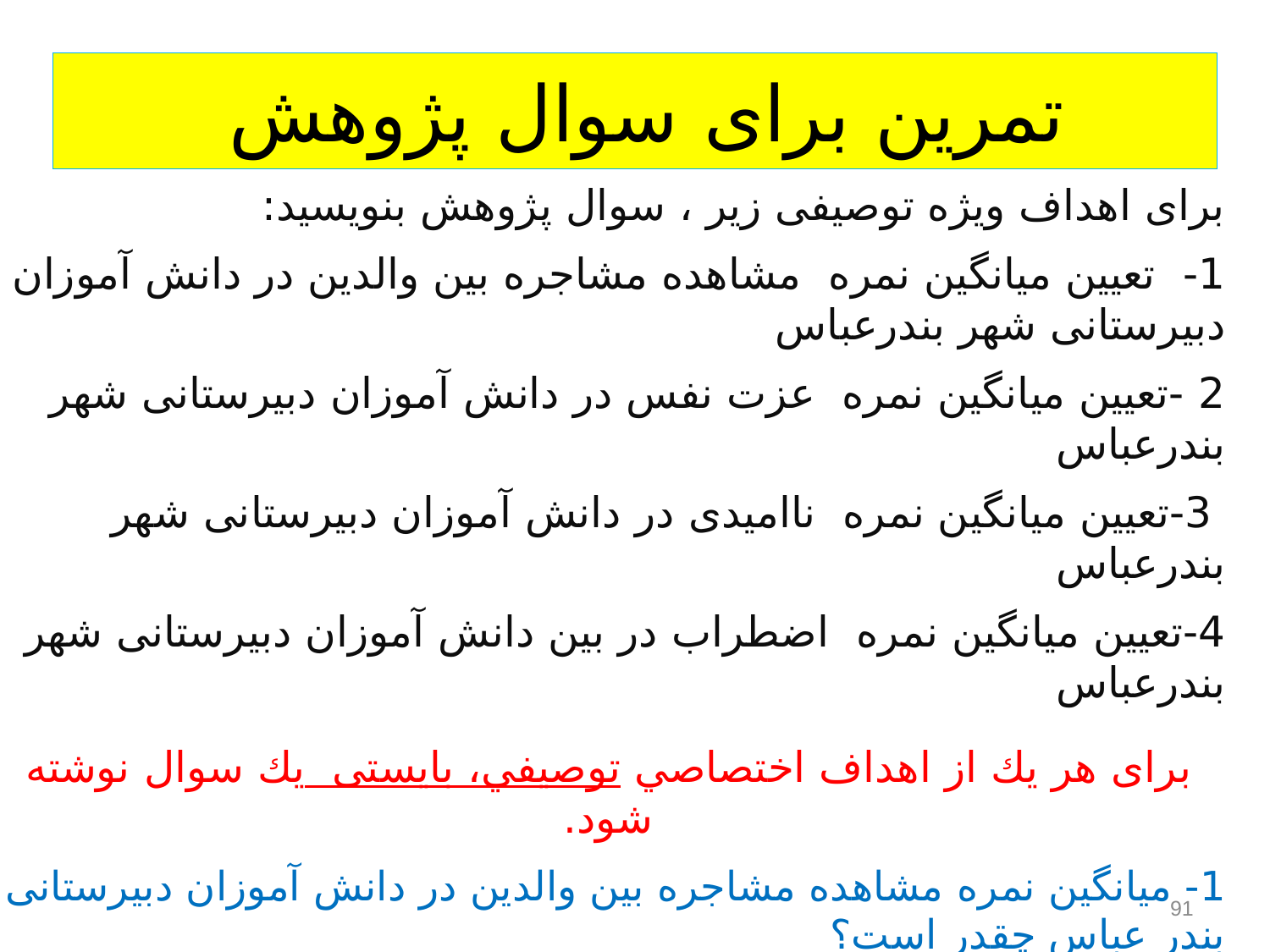

# تمرین برای سوال پژوهش
برای اهداف ویژه توصیفی زیر ، سوال پژوهش بنویسید:
1-  تعیین میانگین نمره  مشاهده مشاجره بین والدین در دانش آموزان دبیرستانی شهر بندرعباس
2 -تعیین میانگین نمره  عزت نفس در دانش آموزان دبیرستانی شهر بندرعباس
 3-تعیین میانگین نمره  ناامیدی در دانش آموزان دبیرستانی شهر بندرعباس
4-تعیین میانگین نمره  اضطراب در بین دانش آموزان دبیرستانی شهر بندرعباس

برای هر يك از اهداف اختصاصي توصيفي، بایستی  يك سوال نوشته شود.

1- میانگین نمره مشاهده مشاجره بین والدین در دانش آموزان دبیرستانی بندر عباس چقدر است؟
2- میانگین نمره  عزت نفس در دانش آموزان دبیرستانی چقدر است؟
 4- میانگین نمره  ناامیدی  در دانش آموزان دبیرستانی چقدر ا ست؟
5-میانگین نمره  اضطراب  در دانش آموزان دبیرستانی چقدر است؟

91